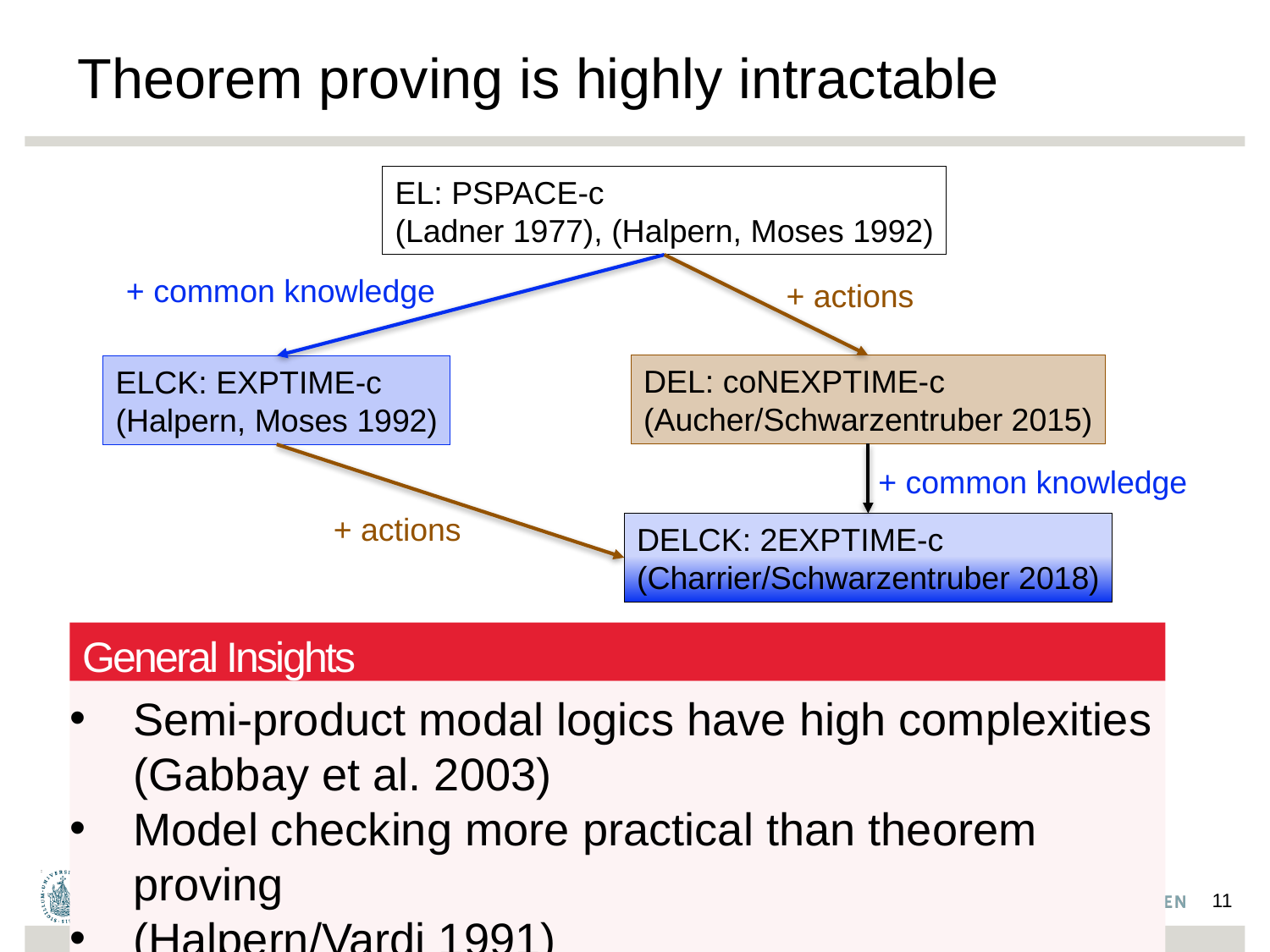

# Theorem proving is highly intractable
EL: PSPACE-c
(Ladner 1977), (Halpern, Moses 1992)
+ common knowledge
+ actions
DEL: coNEXPTIME-c
(Aucher/Schwarzentruber 2015)
ELCK: EXPTIME-c
(Halpern, Moses 1992)
+ common knowledge
+ actions
DELCK: 2EXPTIME-c
(Charrier/Schwarzentruber 2018)
General Insights
Semi-product modal logics have high complexities (Gabbay et al. 2003)
Model checking more practical than theorem proving
(Halpern/Vardi 1991)
11